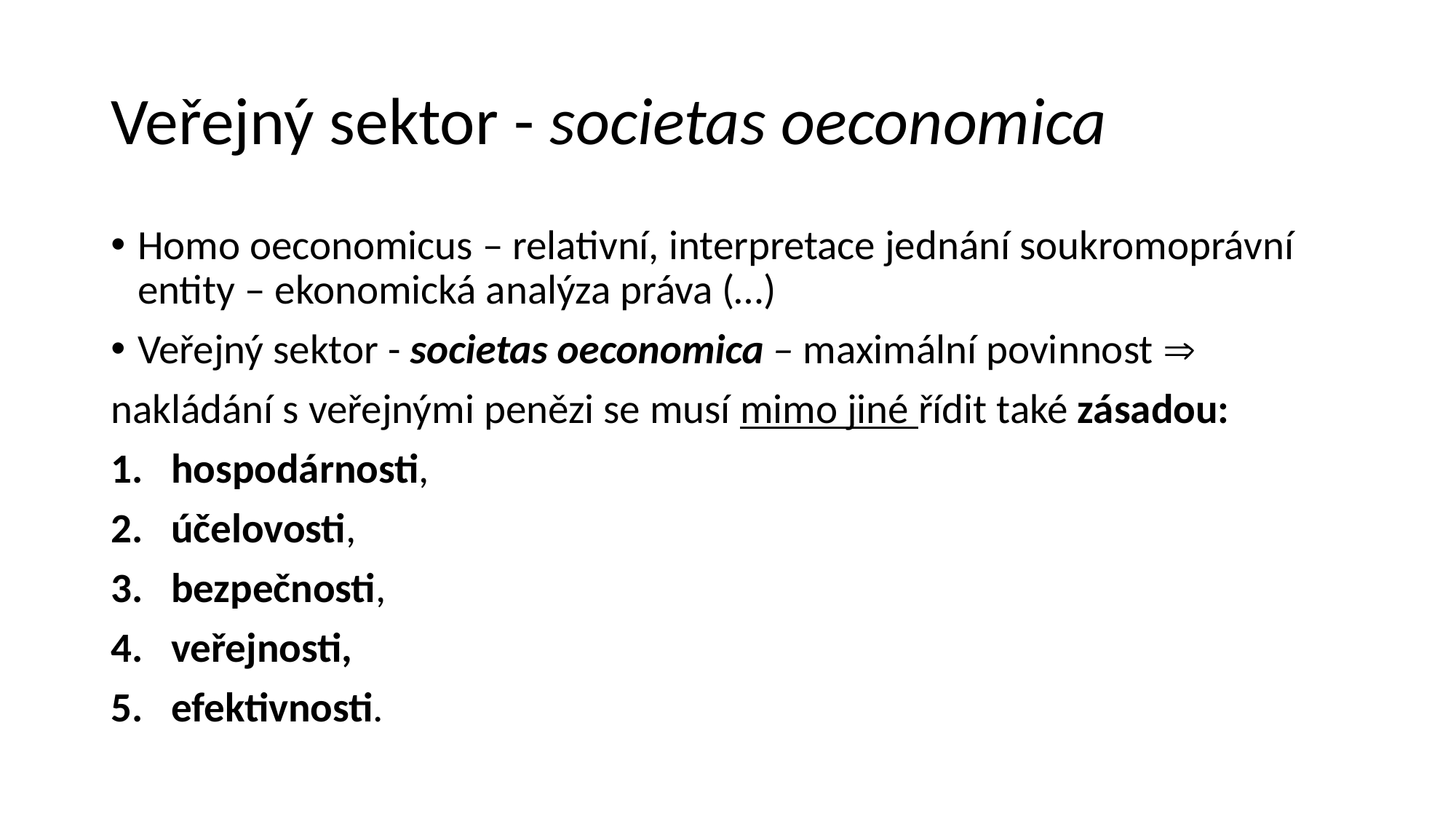

# Veřejný sektor - societas oeconomica
Homo oeconomicus – relativní, interpretace jednání soukromoprávní entity – ekonomická analýza práva (…)
Veřejný sektor - societas oeconomica – maximální povinnost ⇒
nakládání s veřejnými penězi se musí mimo jiné řídit také zásadou:
hospodárnosti,
účelovosti,
bezpečnosti,
veřejnosti,
efektivnosti.